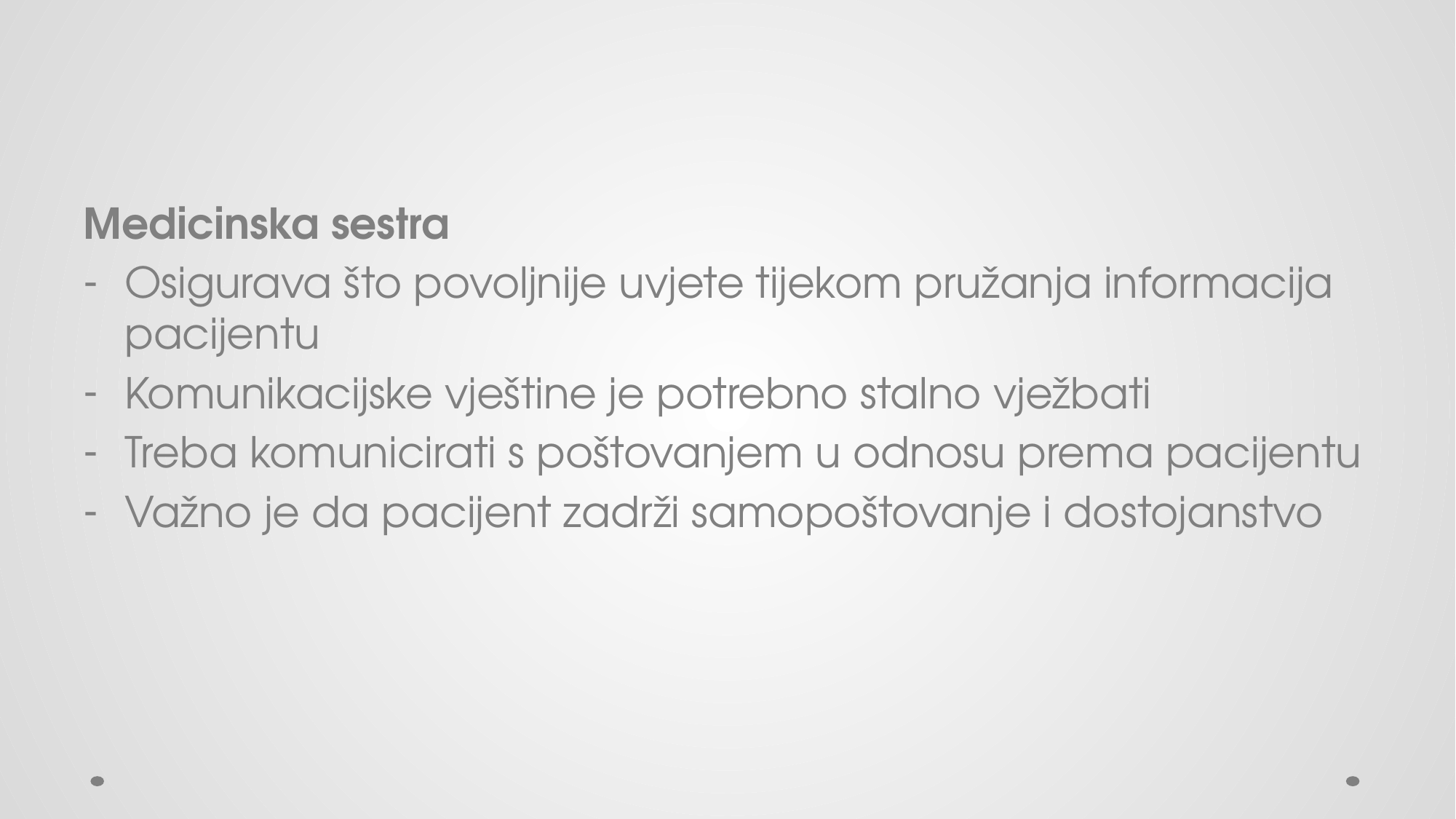

#
Medicinska sestra
Osigurava što povoljnije uvjete tijekom pružanja informacija pacijentu
Komunikacijske vještine je potrebno stalno vježbati
Treba komunicirati s poštovanjem u odnosu prema pacijentu
Važno je da pacijent zadrži samopoštovanje i dostojanstvo